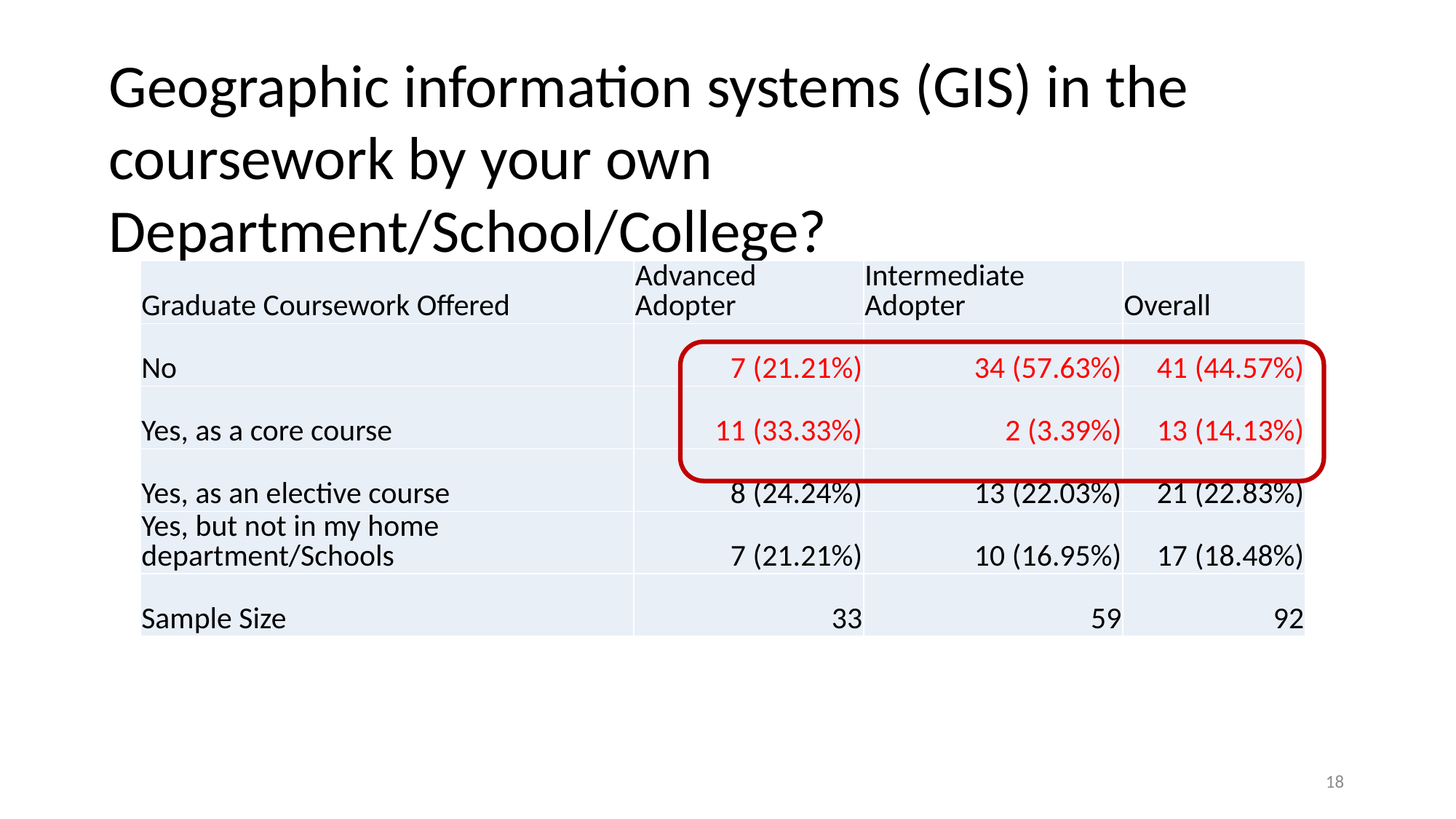

Geographic information systems (GIS) in the coursework by your own Department/School/College?
| Graduate Coursework Offered | Advanced Adopter | Intermediate Adopter | Overall |
| --- | --- | --- | --- |
| No | 7 (21.21%) | 34 (57.63%) | 41 (44.57%) |
| Yes, as a core course | 11 (33.33%) | 2 (3.39%) | 13 (14.13%) |
| Yes, as an elective course | 8 (24.24%) | 13 (22.03%) | 21 (22.83%) |
| Yes, but not in my home department/Schools | 7 (21.21%) | 10 (16.95%) | 17 (18.48%) |
| Sample Size | 33 | 59 | 92 |

18